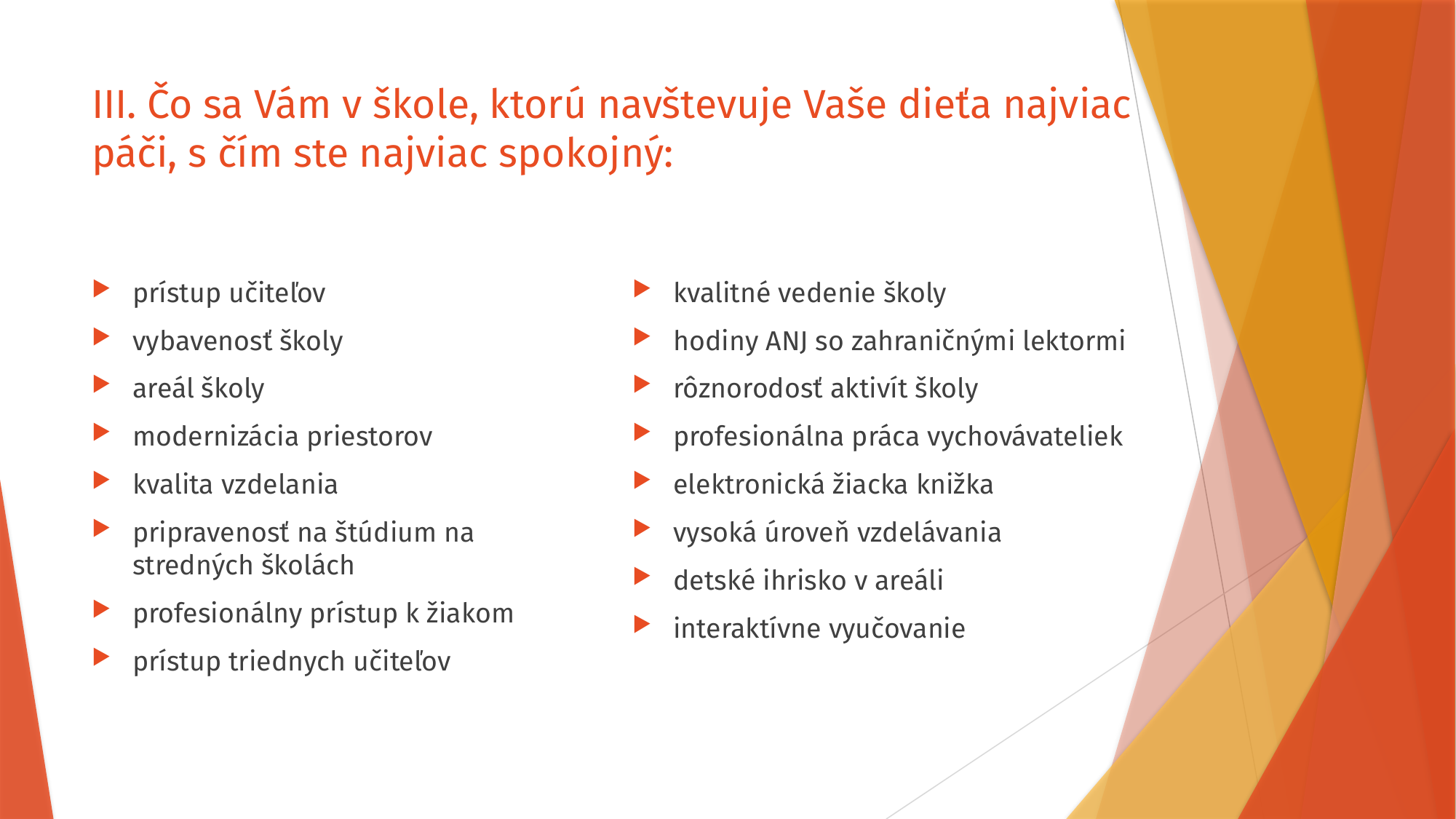

# III. Čo sa Vám v škole, ktorú navštevuje Vaše dieťa najviac páči, s čím ste najviac spokojný:
prístup učiteľov
vybavenosť školy
areál školy
modernizácia priestorov
kvalita vzdelania
pripravenosť na štúdium na stredných školách
profesionálny prístup k žiakom
prístup triednych učiteľov

kvalitné vedenie školy
hodiny ANJ so zahraničnými lektormi
rôznorodosť aktivít školy
profesionálna práca vychovávateliek
elektronická žiacka knižka
vysoká úroveň vzdelávania
detské ihrisko v areáli
interaktívne vyučovanie